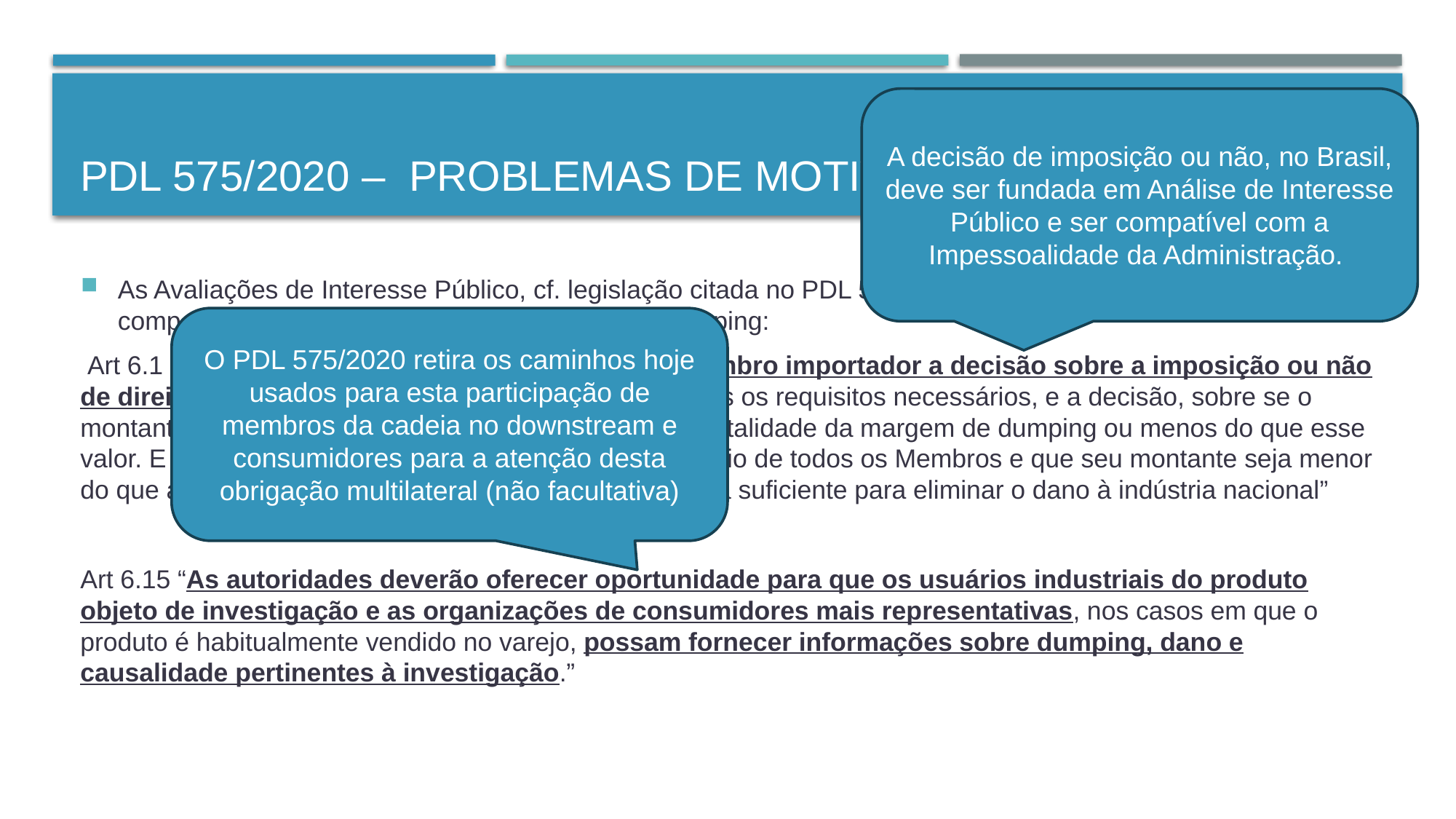

# PDL 575/2020 –  Problemas de Motivação - I
A decisão de imposição ou não, no Brasil, deve ser fundada em Análise de Interesse Público e ser compatível com a Impessoalidade da Administração.
As Avaliações de Interesse Público, cf. legislação citada no PDL 575/20, não implicam extrapolação de competências regulamentares, vide Acordo Antidumping:
 Art 6.1 “São da competência das autoridades do Membro importador a decisão sobre a imposição ou não de direito anti-dumping, quando estiverem preenchidos os requisitos necessários, e a decisão, sobre se o montante do direito anti-dumping a ser imposto será a totalidade da margem de dumping ou menos do que esse valor. E desejável que o direito seja facultativo no território de todos os Membros e que seu montante seja menor do que a margem de dumping, caso tal valor inferior seja suficiente para eliminar o dano à indústria nacional”

Art 6.15 “As autoridades deverão oferecer oportunidade para que os usuários industriais do produto objeto de investigação e as organizações de consumidores mais representativas, nos casos em que o produto é habitualmente vendido no varejo, possam fornecer informações sobre dumping, dano e causalidade pertinentes à investigação.”
O PDL 575/2020 retira os caminhos hoje usados para esta participação de membros da cadeia no downstream e consumidores para a atenção desta obrigação multilateral (não facultativa)